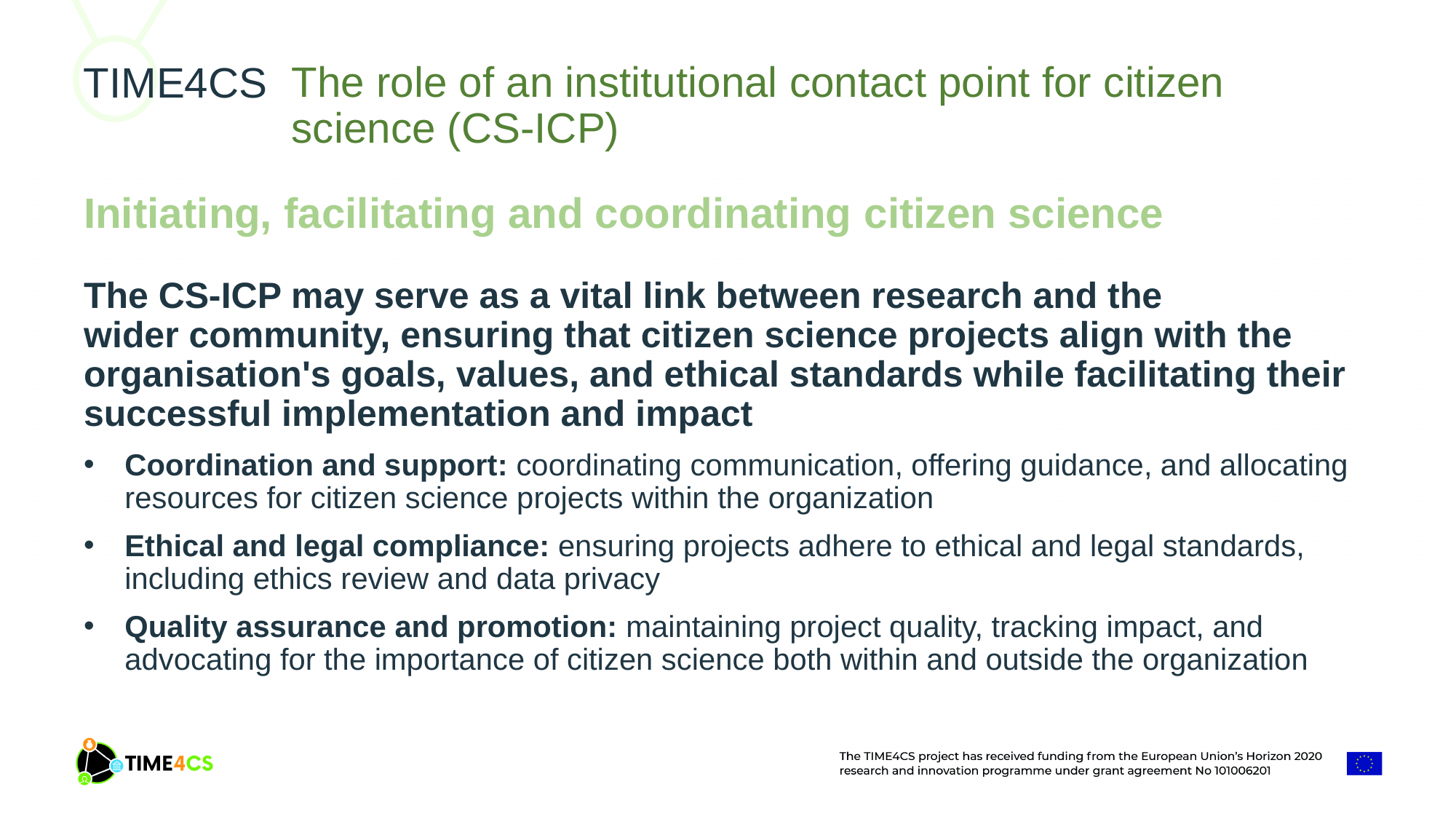

The role of an institutional contact point for citizen science (CS-ICP)
Initiating, facilitating and coordinating citizen science
The CS-ICP may serve as a vital link between research and the wider community, ensuring that citizen science projects align with the organisation's goals, values, and ethical standards while facilitating their successful implementation and impact
Coordination and support: coordinating communication, offering guidance, and allocating resources for citizen science projects within the organization
Ethical and legal compliance: ensuring projects adhere to ethical and legal standards, including ethics review and data privacy
Quality assurance and promotion: maintaining project quality, tracking impact, and advocating for the importance of citizen science both within and outside the organization